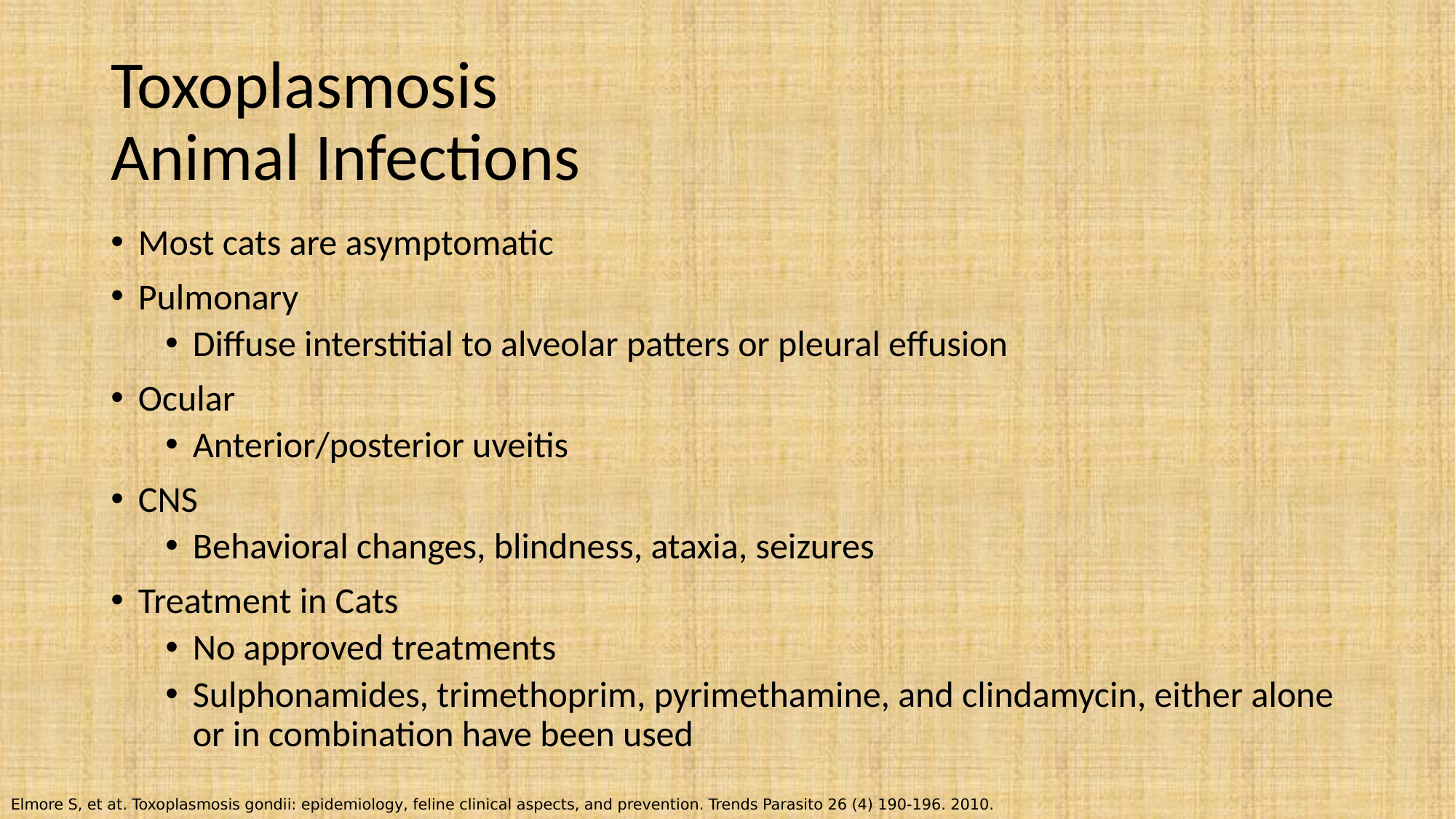

# Toxoplasmosis Animal Infections
Most cats are asymptomatic
Pulmonary
Diffuse interstitial to alveolar patters or pleural effusion
Ocular
Anterior/posterior uveitis
CNS
Behavioral changes, blindness, ataxia, seizures
Treatment in Cats
No approved treatments
Sulphonamides, trimethoprim, pyrimethamine, and clindamycin, either alone or in combination have been used
Elmore S, et at. Toxoplasmosis gondii: epidemiology, feline clinical aspects, and prevention. Trends Parasito 26 (4) 190-196. 2010.